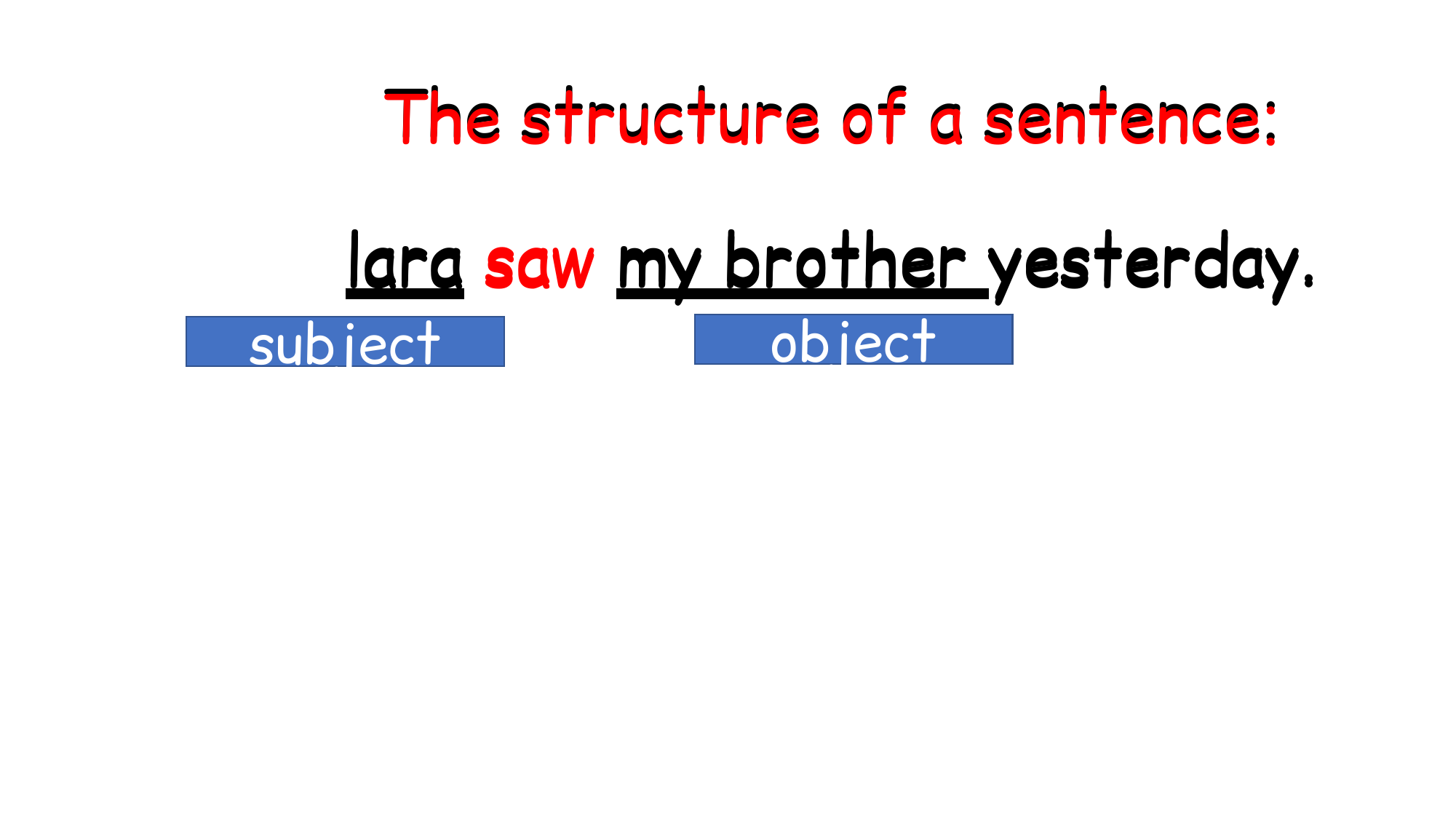

# The structure of a sentence: lara saw my brother yesterday.
The structure of a sentence:
lara saw my brother yesterday.
object
subject